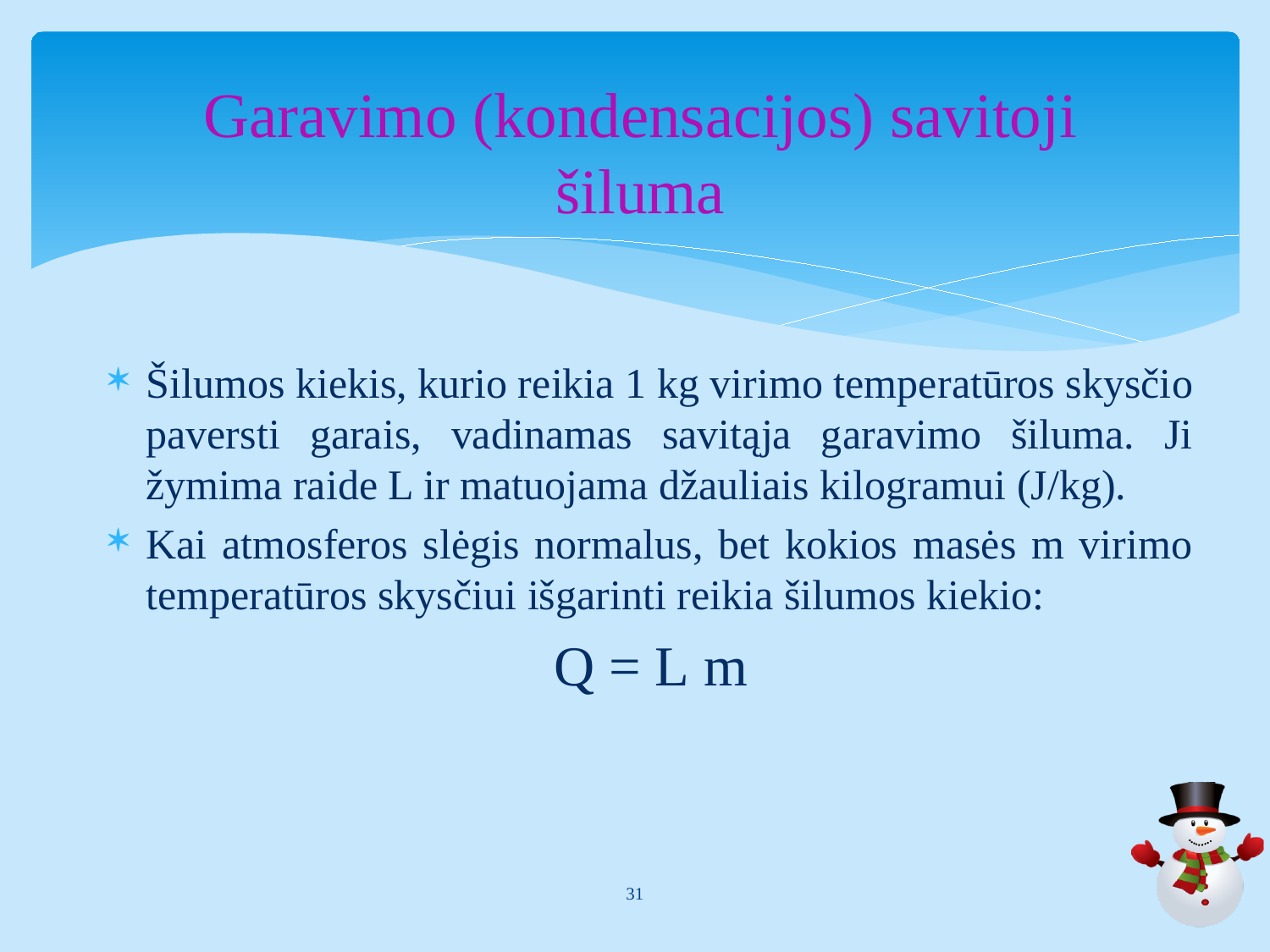

# Garavimo (kondensacijos) savitoji šiluma
Šilumos kiekis, kurio reikia 1 kg virimo temperatūros skysčio paversti garais, vadinamas savitąja garavimo šiluma. Ji žymima raide L ir matuojama džauliais kilogramui (J/kg).
Kai atmosferos slėgis normalus, bet kokios masės m virimo temperatūros skysčiui išgarinti reikia šilumos kiekio:
Q = L m
31